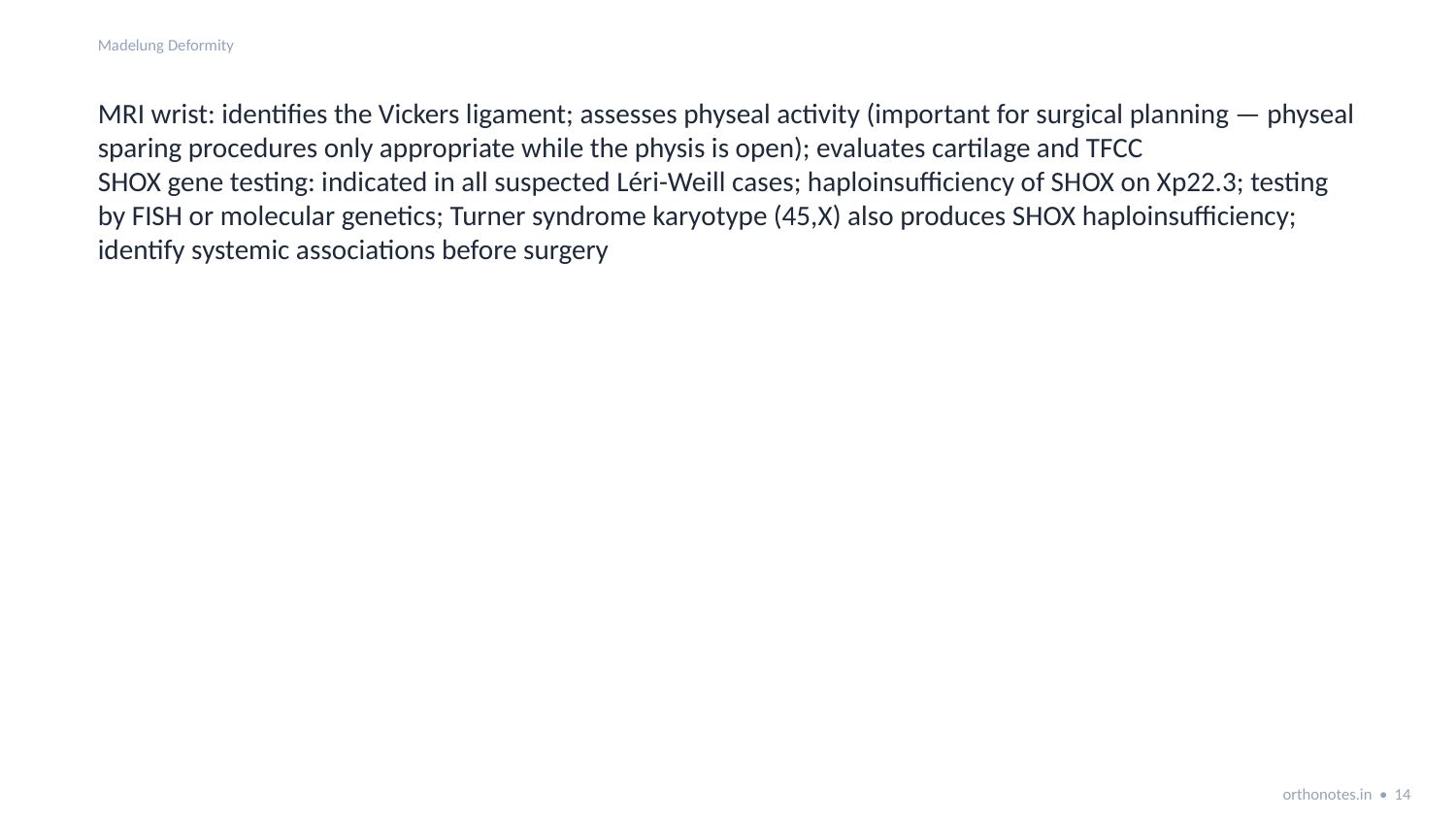

Madelung Deformity
MRI wrist: identifies the Vickers ligament; assesses physeal activity (important for surgical planning — physeal sparing procedures only appropriate while the physis is open); evaluates cartilage and TFCC
SHOX gene testing: indicated in all suspected Léri-Weill cases; haploinsufficiency of SHOX on Xp22.3; testing by FISH or molecular genetics; Turner syndrome karyotype (45,X) also produces SHOX haploinsufficiency; identify systemic associations before surgery
orthonotes.in  •  14